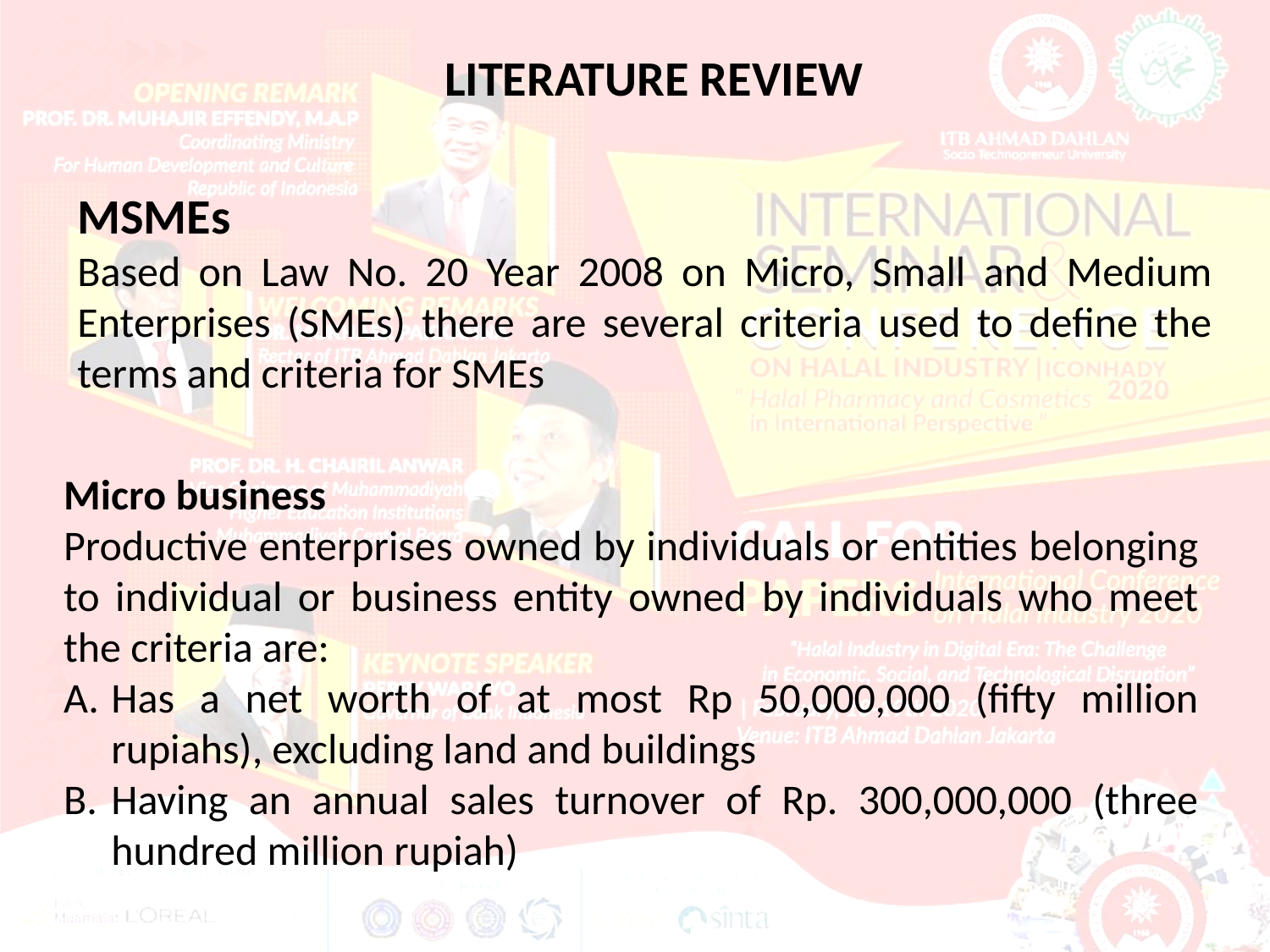

LITERATURE REVIEW
MSMEs
Based on Law No. 20 Year 2008 on Micro, Small and Medium Enterprises (SMEs) there are several criteria used to define the terms and criteria for SMEs
Micro business
Productive enterprises owned by individuals or entities belonging to individual or business entity owned by individuals who meet the criteria are:
Has a net worth of at most Rp 50,000,000 (fifty million rupiahs), excluding land and buildings
Having an annual sales turnover of Rp. 300,000,000 (three hundred million rupiah)